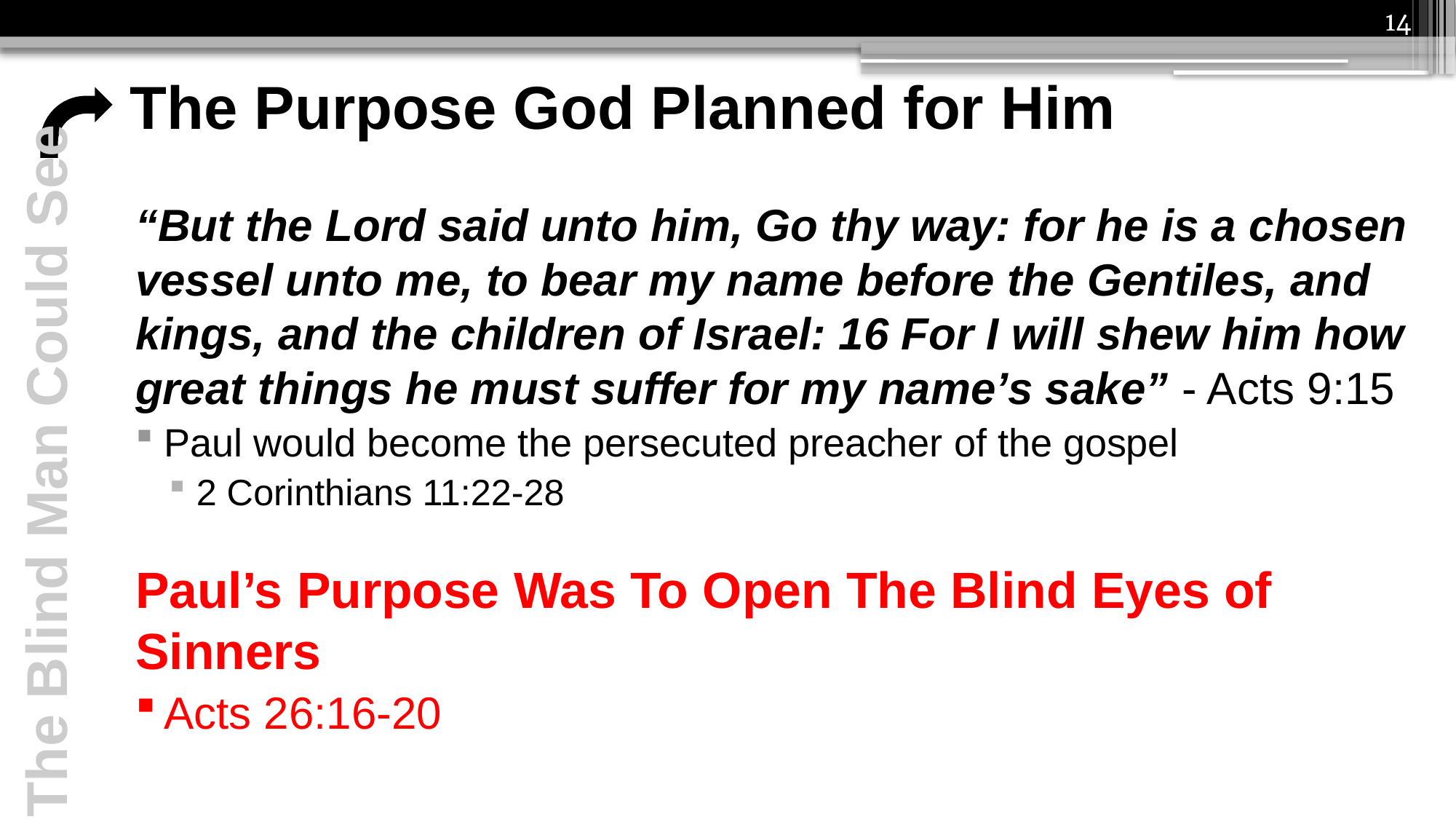

14
# The Purpose God Planned for Him

“But the Lord said unto him, Go thy way: for he is a chosen vessel unto me, to bear my name before the Gentiles, and kings, and the children of Israel: 16 For I will shew him how great things he must suffer for my name’s sake” - Acts 9:15
Paul would become the persecuted preacher of the gospel
2 Corinthians 11:22-28

Paul’s Purpose Was To Open The Blind Eyes of Sinners
Acts 26:16-20
The Blind Man Could See